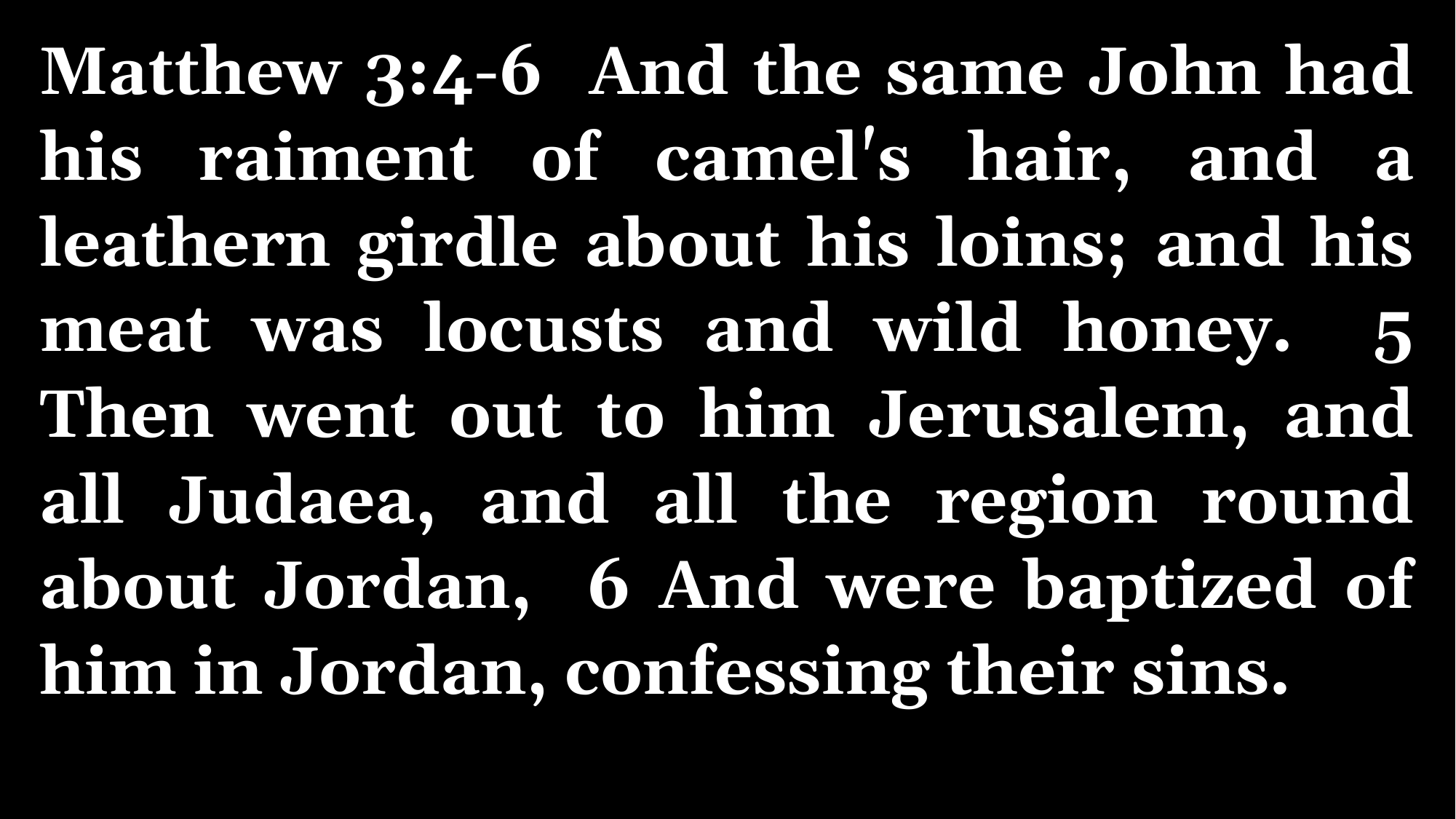

Matthew 3:4-6  And the same John had his raiment of camel's hair, and a leathern girdle about his loins; and his meat was locusts and wild honey.  5 Then went out to him Jerusalem, and all Judaea, and all the region round about Jordan,  6 And were baptized of him in Jordan, confessing their sins.